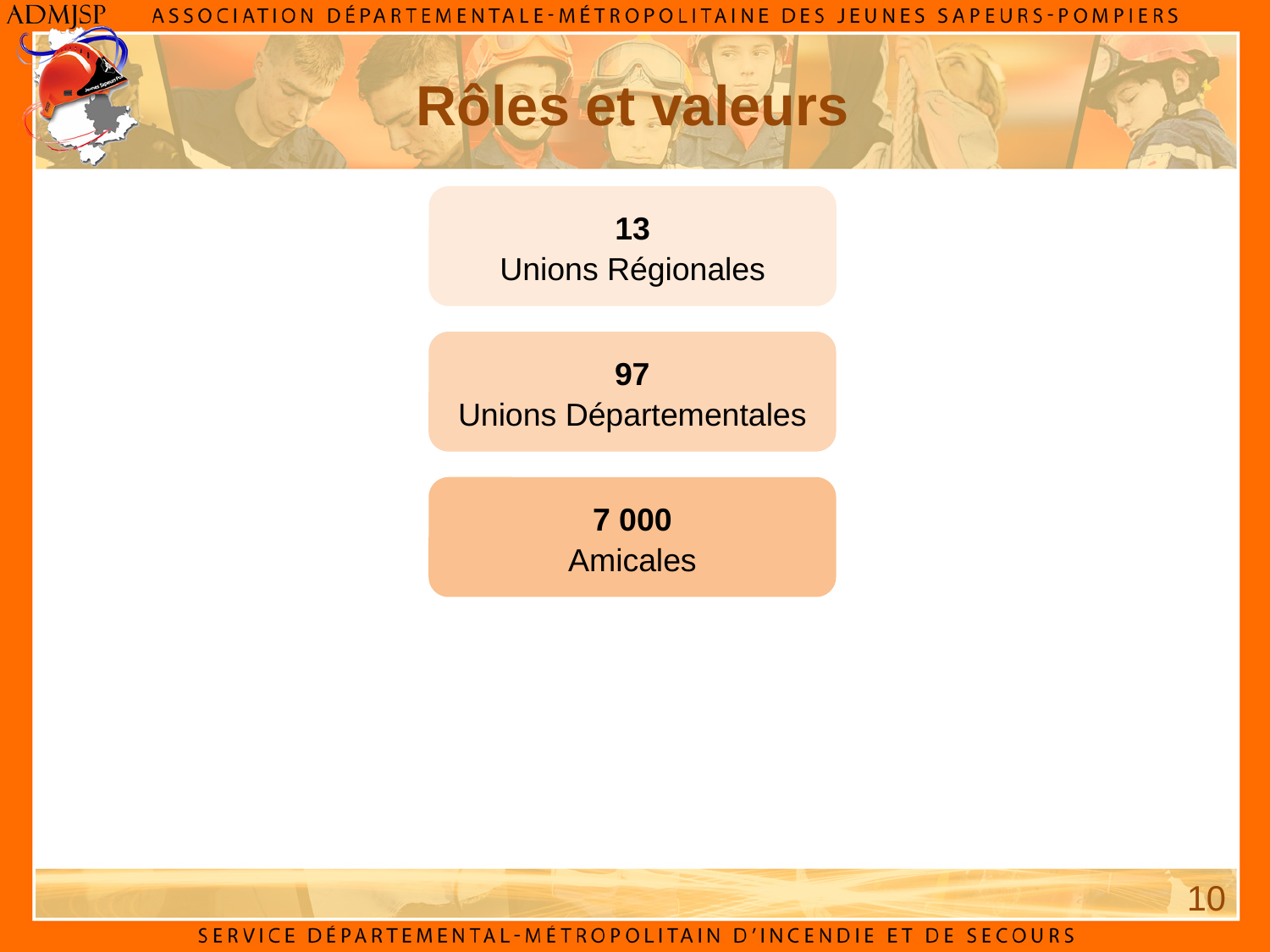

# Rôles et valeurs
13
Unions Régionales
97
Unions Départementales
7 000
Amicales
10